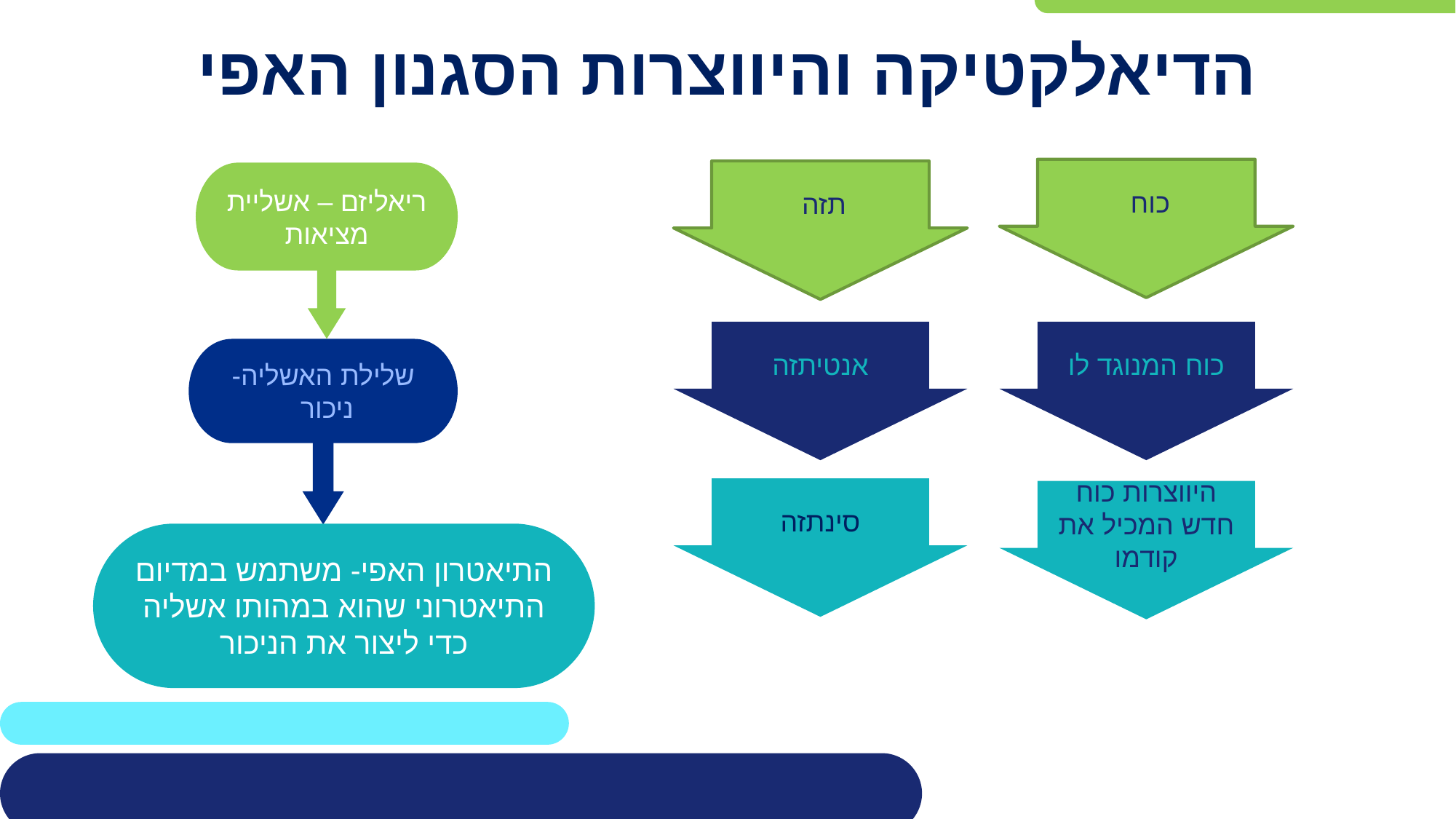

# הדיאלקטיקה והיווצרות הסגנון האפי
כוח
תזה
ריאליזם – אשליית מציאות

אנטיתזה
כוח המנוגד לו
שלילת האשליה- ניכור

סינתזה
היווצרות כוח חדש המכיל את קודמו
התיאטרון האפי- משתמש במדיום התיאטרוני שהוא במהותו אשליה כדי ליצור את הניכור